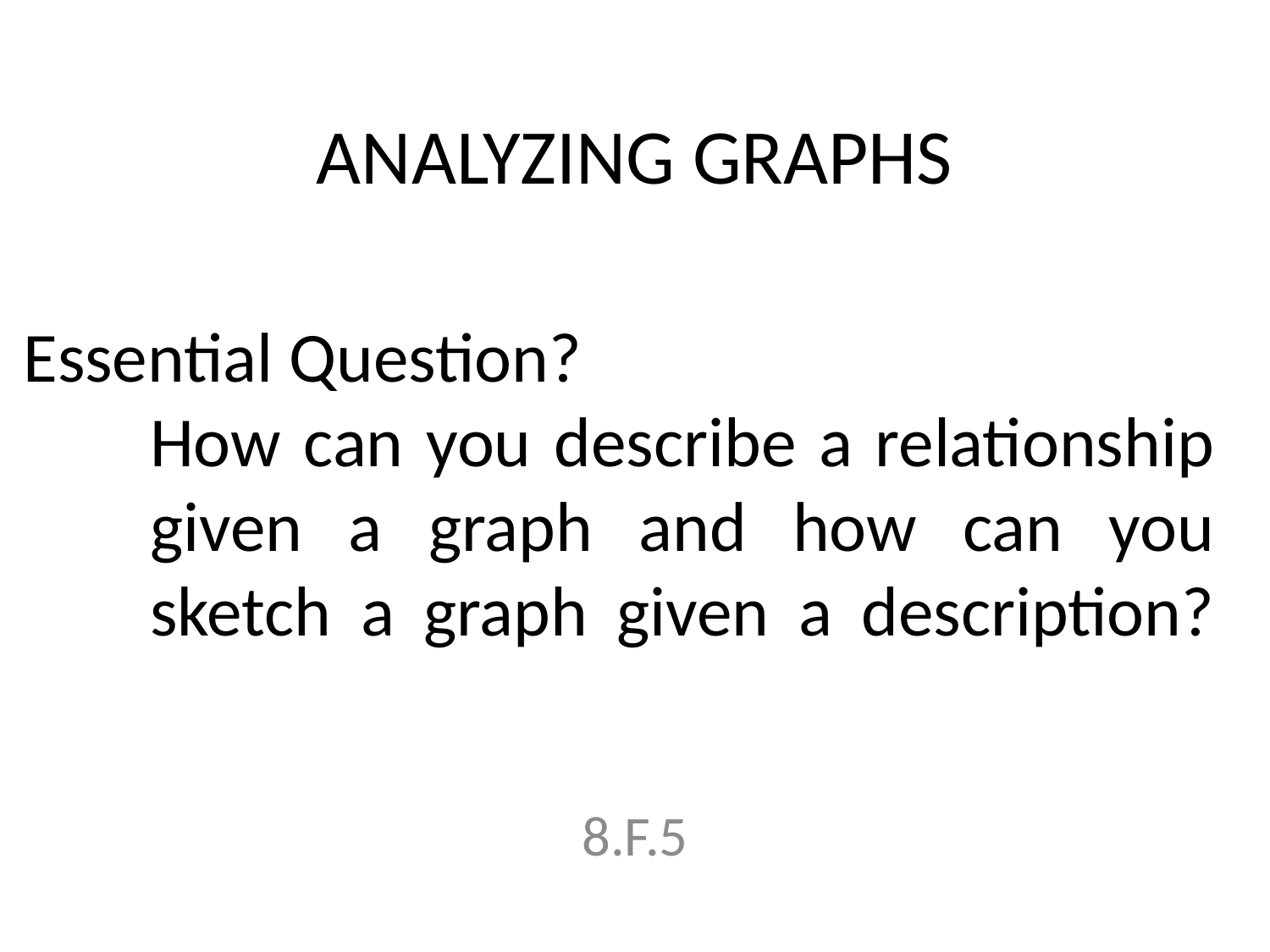

# ANALYZING GRAPHS
Essential Question?
How can you describe a relationship given a graph and how can you sketch a graph given a description?
8.F.5